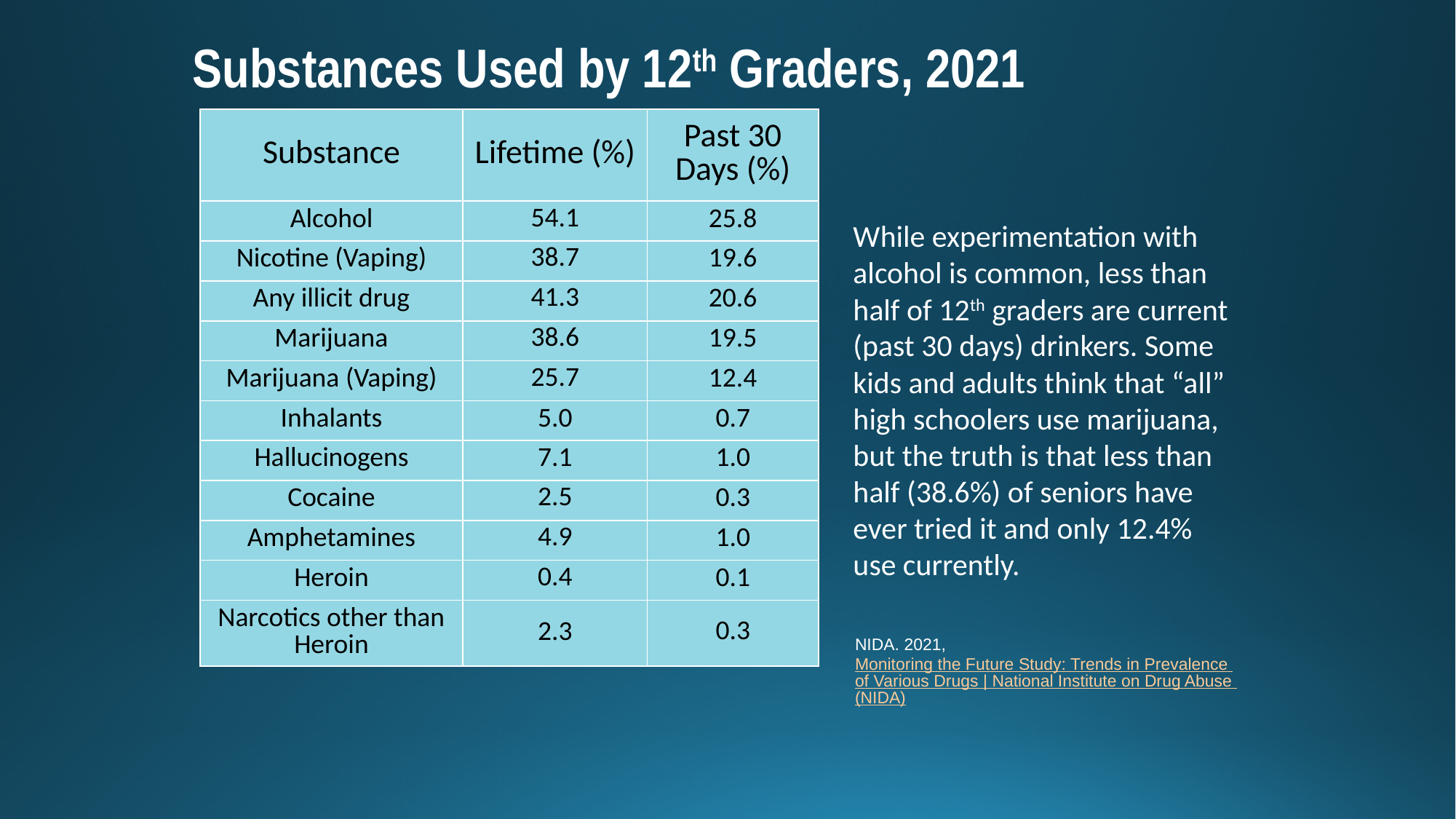

# Substances Used by 12th Graders, 2021
| Substance | Lifetime (%) | Past 30 Days (%) |
| --- | --- | --- |
| Alcohol | 54.1 | 25.8 |
| Nicotine (Vaping) | 38.7 | 19.6 |
| Any illicit drug | 41.3 | 20.6 |
| Marijuana | 38.6 | 19.5 |
| Marijuana (Vaping) | 25.7 | 12.4 |
| Inhalants | 5.0 | 0.7 |
| Hallucinogens | 7.1 | 1.0 |
| Cocaine | 2.5 | 0.3 |
| Amphetamines | 4.9 | 1.0 |
| Heroin | 0.4 | 0.1 |
| Narcotics other than Heroin | 2.3 | 0.3 |
While experimentation with alcohol is common, less than half of 12th graders are current (past 30 days) drinkers. Some kids and adults think that “all” high schoolers use marijuana, but the truth is that less than half (38.6%) of seniors have ever tried it and only 12.4% use currently.
NIDA. 2021, Monitoring the Future Study: Trends in Prevalence of Various Drugs | National Institute on Drug Abuse (NIDA)